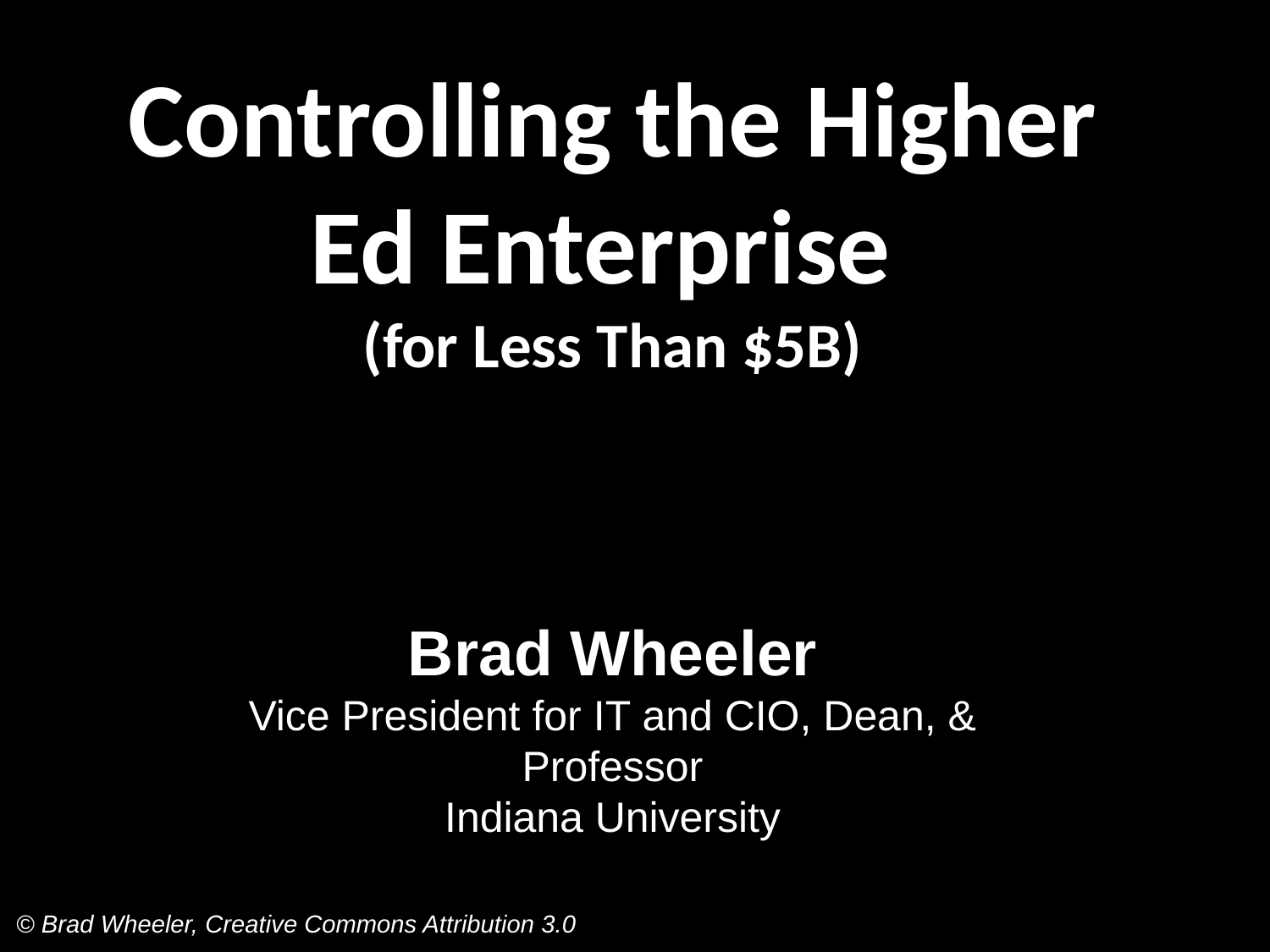

# Controlling the Higher Ed Enterprise (for Less Than $5B)
Brad Wheeler
Vice President for IT and CIO, Dean, & Professor
Indiana University
© Brad Wheeler, Creative Commons Attribution 3.0